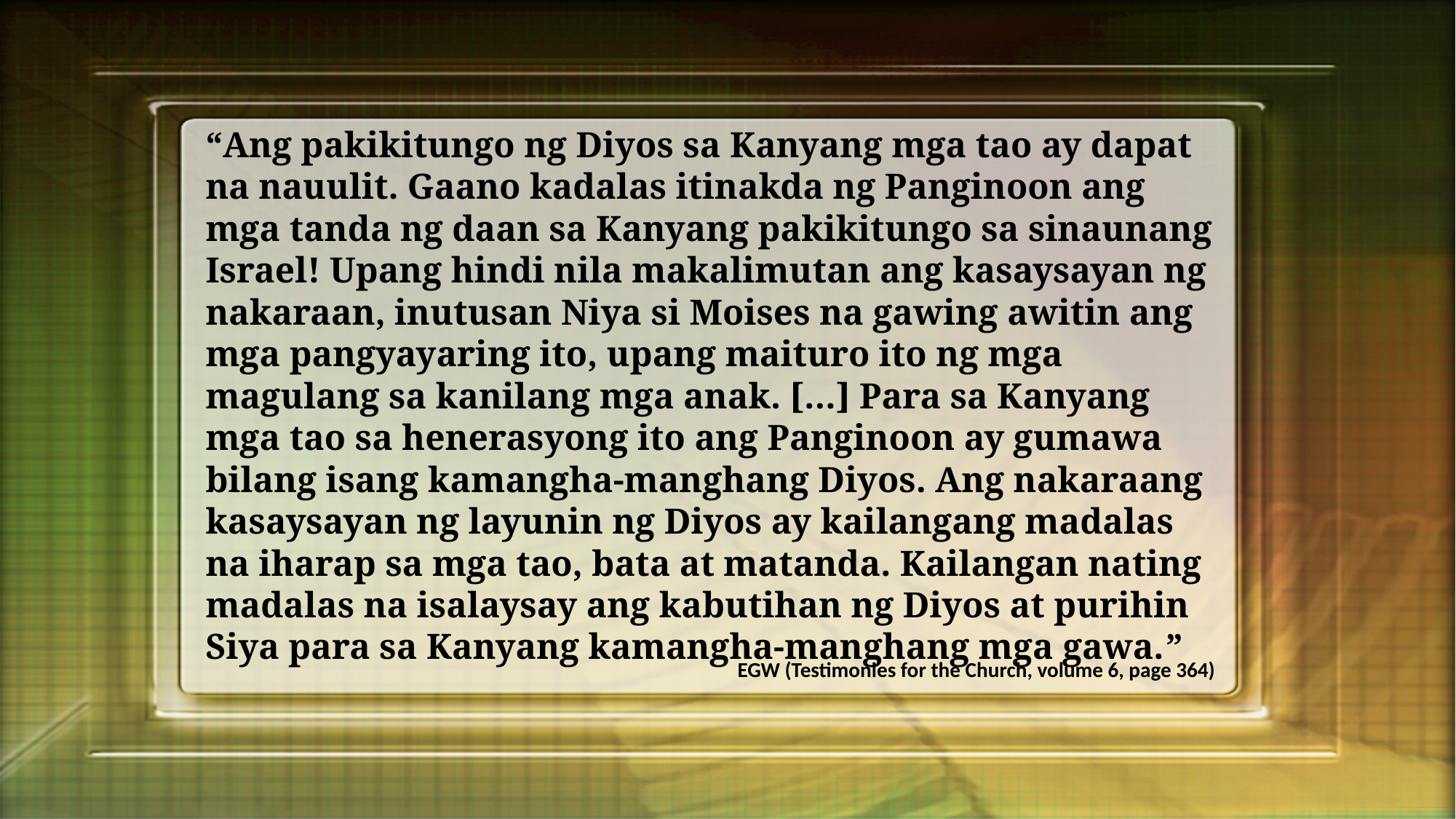

“Ang pakikitungo ng Diyos sa Kanyang mga tao ay dapat na nauulit. Gaano kadalas itinakda ng Panginoon ang mga tanda ng daan sa Kanyang pakikitungo sa sinaunang Israel! Upang hindi nila makalimutan ang kasaysayan ng nakaraan, inutusan Niya si Moises na gawing awitin ang mga pangyayaring ito, upang maituro ito ng mga magulang sa kanilang mga anak. […] Para sa Kanyang mga tao sa henerasyong ito ang Panginoon ay gumawa bilang isang kamangha-manghang Diyos. Ang nakaraang kasaysayan ng layunin ng Diyos ay kailangang madalas na iharap sa mga tao, bata at matanda. Kailangan nating madalas na isalaysay ang kabutihan ng Diyos at purihin Siya para sa Kanyang kamangha-manghang mga gawa.”
EGW (Testimonies for the Church, volume 6, page 364)